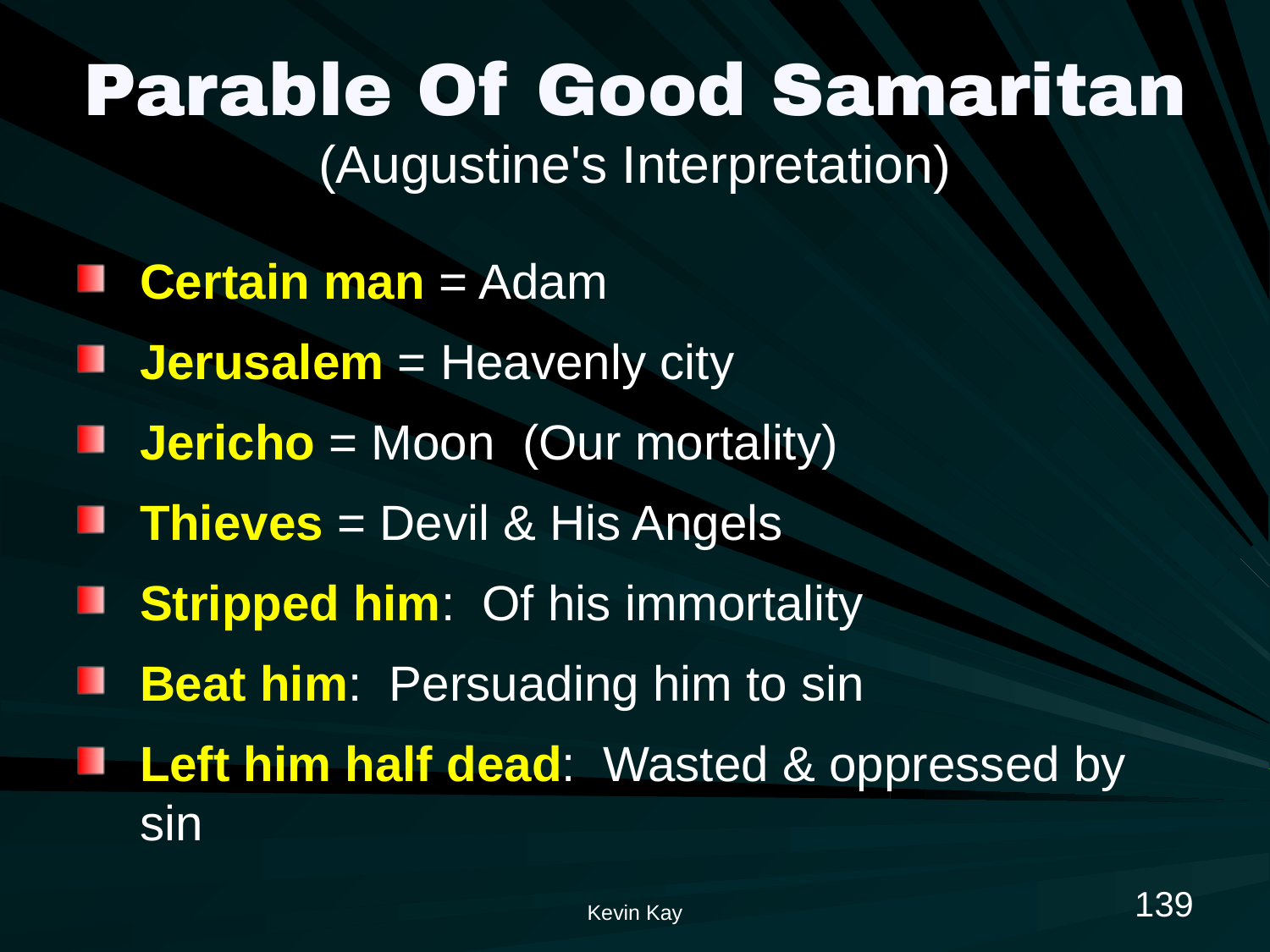

# Parable Of Good Samaritan (Augustine's Interpretation)
Certain man = Adam
Jerusalem = Heavenly city
Jericho = Moon  (Our mortality)
Thieves = Devil & His Angels
Stripped him:  Of his immortality
Beat him:  Persuading him to sin
Left him half dead:  Wasted & oppressed by sin
139
Kevin Kay